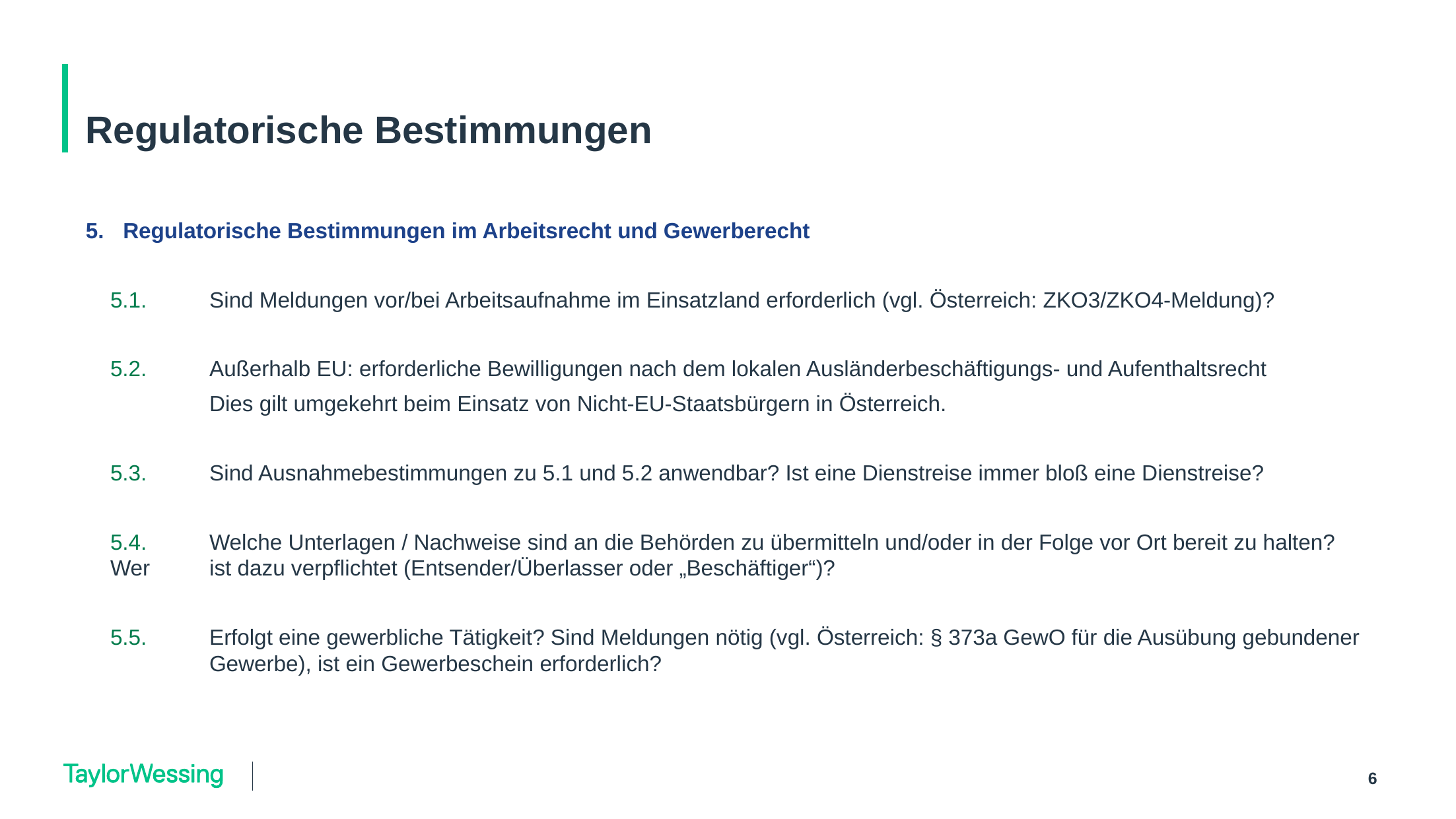

# Regulatorische Bestimmungen
Regulatorische Bestimmungen im Arbeitsrecht und Gewerberecht

5.1.	Sind Meldungen vor/bei Arbeitsaufnahme im Einsatzland erforderlich (vgl. Österreich: ZKO3/ZKO4-Meldung)?

5.2.	Außerhalb EU: erforderliche Bewilligungen nach dem lokalen Ausländerbeschäftigungs- und Aufenthaltsrecht
	Dies gilt umgekehrt beim Einsatz von Nicht-EU-Staatsbürgern in Österreich.

5.3.	Sind Ausnahmebestimmungen zu 5.1 und 5.2 anwendbar? Ist eine Dienstreise immer bloß eine Dienstreise?

5.4.	Welche Unterlagen / Nachweise sind an die Behörden zu übermitteln und/oder in der Folge vor Ort bereit zu halten? Wer 	ist dazu verpflichtet (Entsender/Überlasser oder „Beschäftiger“)?

5.5.	Erfolgt eine gewerbliche Tätigkeit? Sind Meldungen nötig (vgl. Österreich: § 373a GewO für die Ausübung gebundener 	Gewerbe), ist ein Gewerbeschein erforderlich?
6